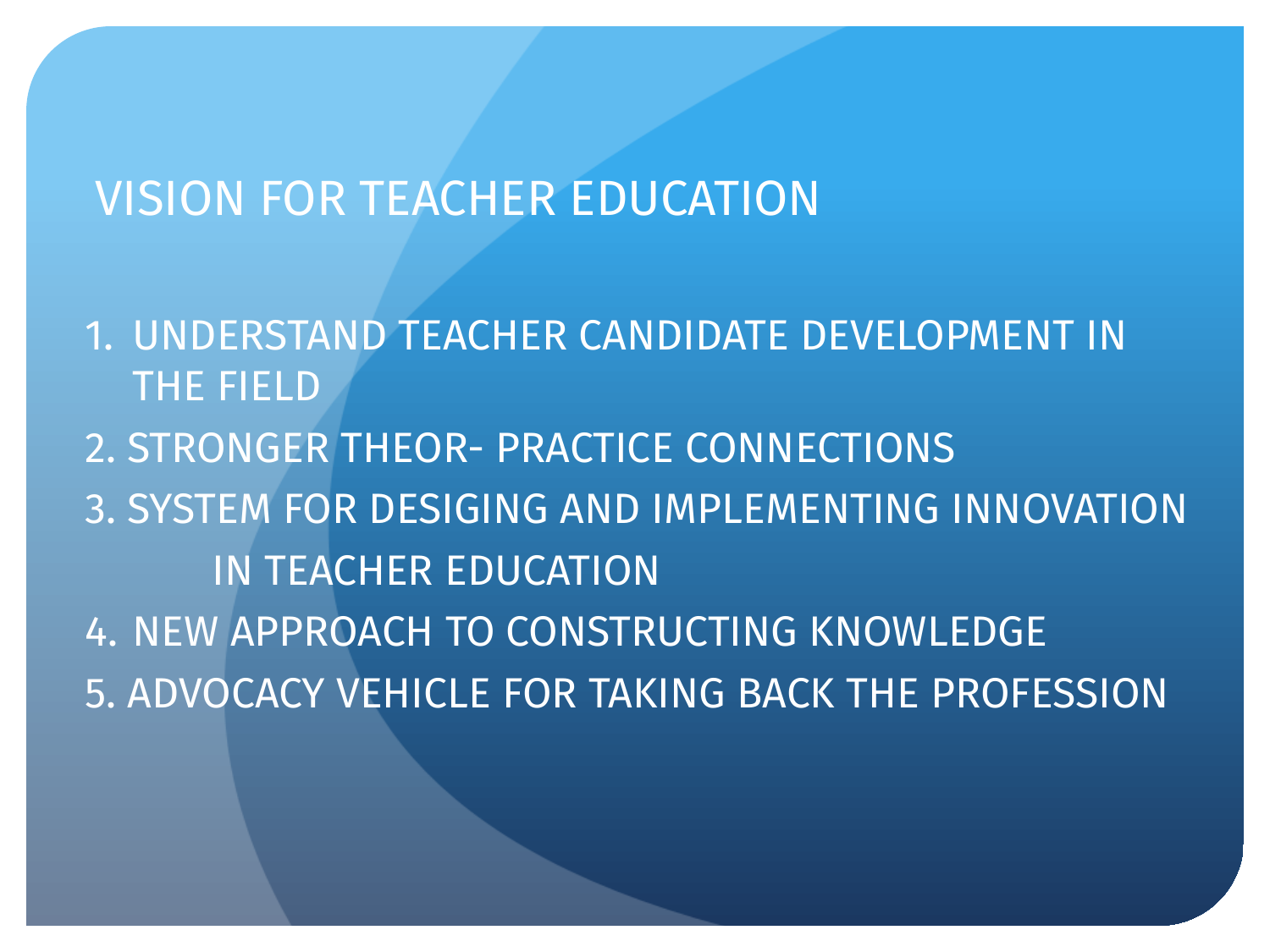

# VISION FOR TEACHER EDUCATION
UNDERSTAND TEACHER CANDIDATE DEVELOPMENT IN THE FIELD
2. STRONGER THEOR- PRACTICE CONNECTIONS
3. SYSTEM FOR DESIGING AND IMPLEMENTING INNOVATION
 	IN TEACHER EDUCATION
NEW APPROACH TO CONSTRUCTING KNOWLEDGE
5. ADVOCACY VEHICLE FOR TAKING BACK THE PROFESSION